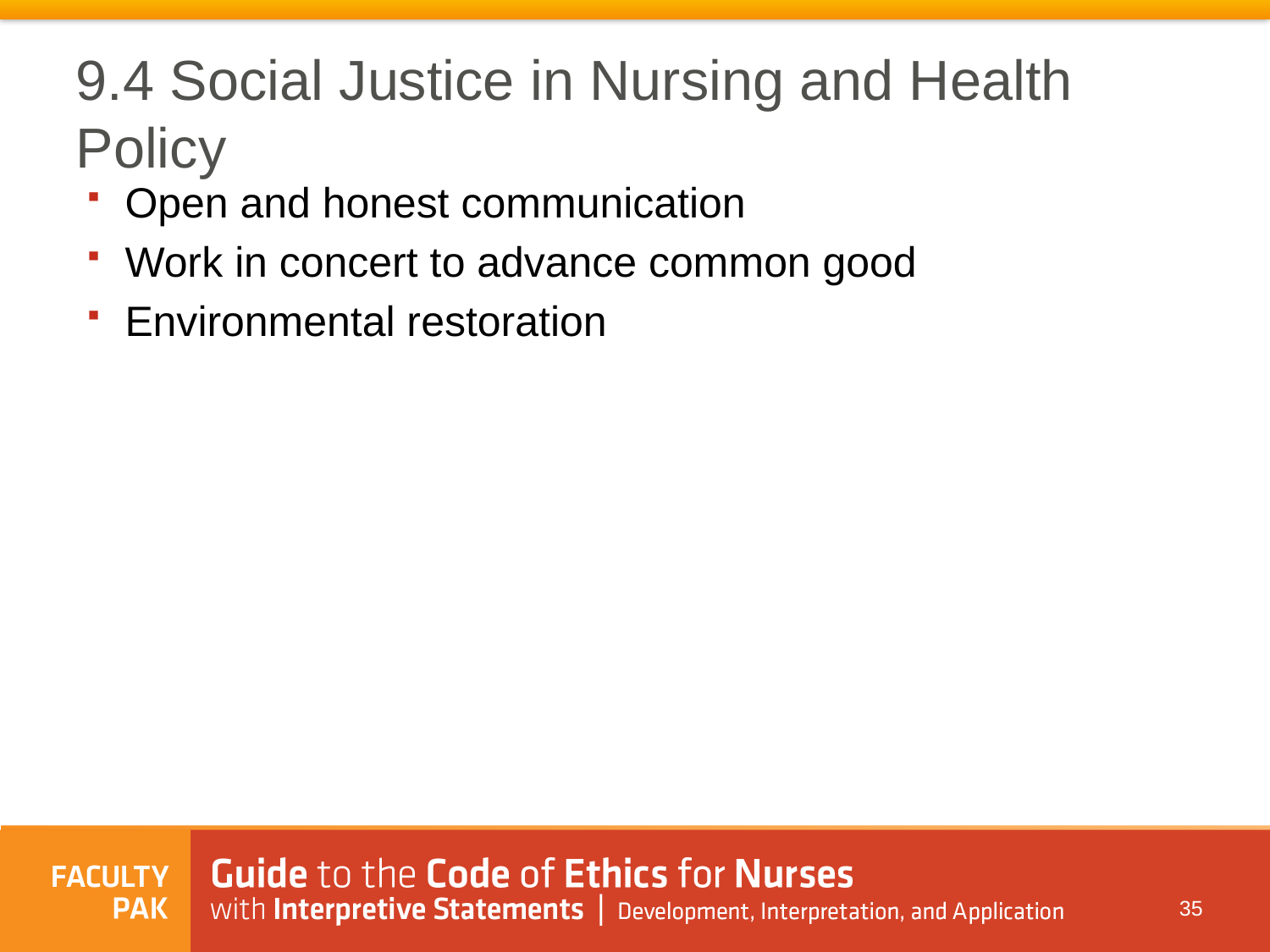

9.4 Social Justice in Nursing and Health Policy
Open and honest communication
Work in concert to advance common good
Environmental restoration
35